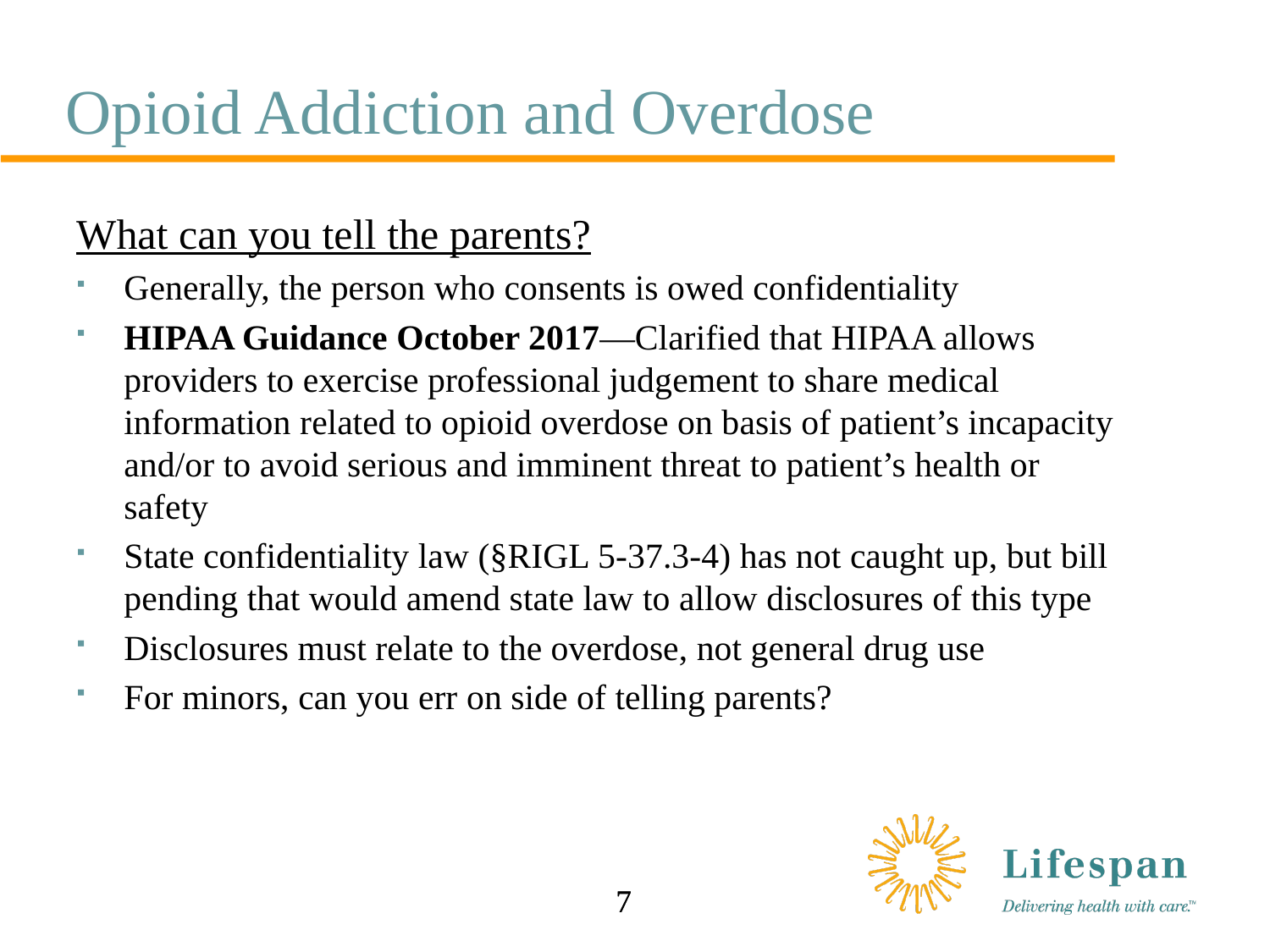

# Opioid Addiction and Overdose
What can you tell the parents?
Generally, the person who consents is owed confidentiality
HIPAA Guidance October 2017—Clarified that HIPAA allows providers to exercise professional judgement to share medical information related to opioid overdose on basis of patient’s incapacity and/or to avoid serious and imminent threat to patient’s health or safety
State confidentiality law (§RIGL 5-37.3-4) has not caught up, but bill pending that would amend state law to allow disclosures of this type
Disclosures must relate to the overdose, not general drug use
For minors, can you err on side of telling parents?